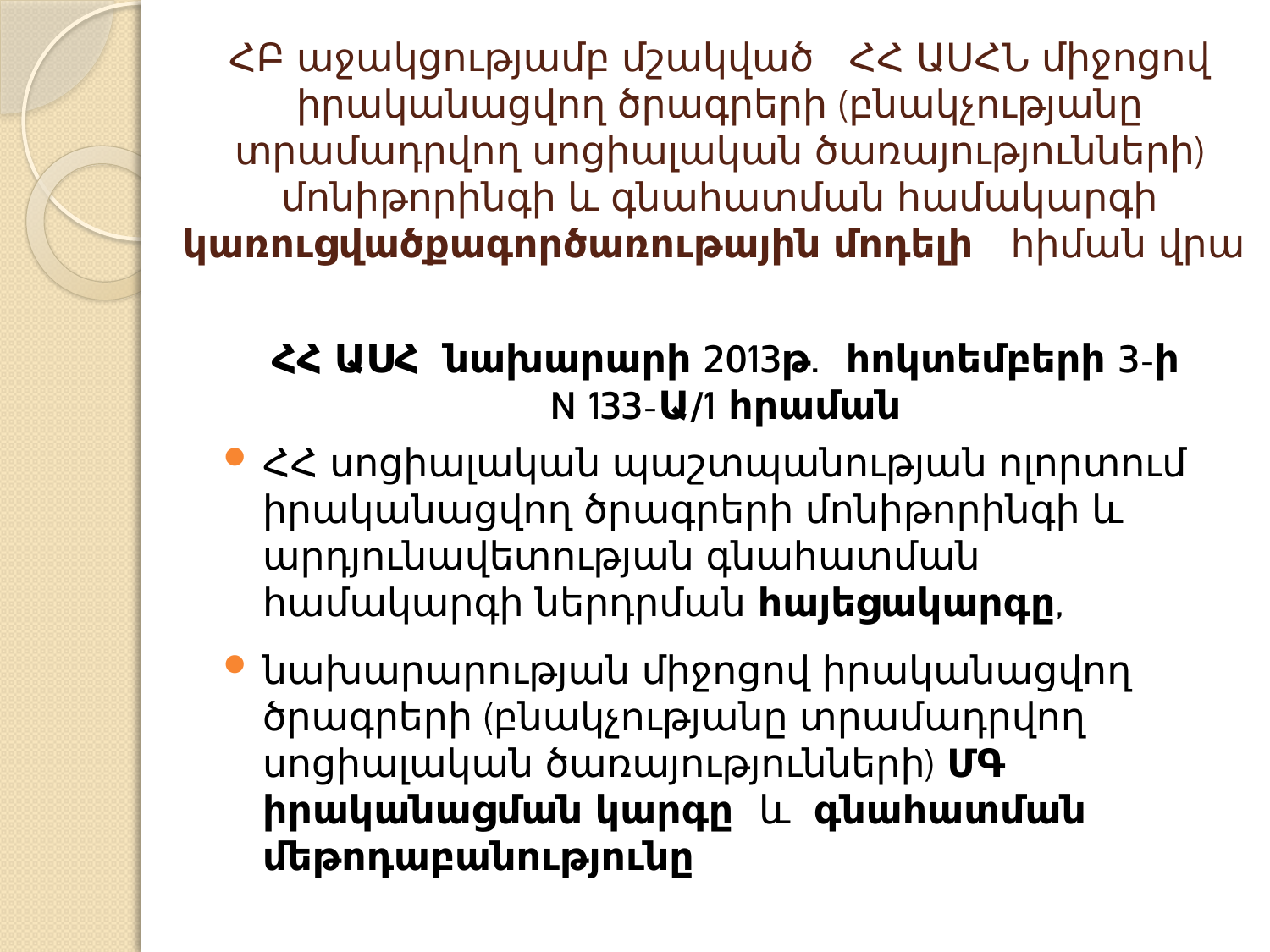

# ՀԲ աջակցությամբ մշակված   ՀՀ ԱՍՀՆ միջոցով իրականացվող ծրագրերի (բնակչությանը տրամադրվող սոցիալական ծառայությունների) մոնիթորինգի և գնահատման համակարգի կառուցվածքագործառութային մոդելի   հիման վրա
ՀՀ ԱՍՀ  նախարարի 2013թ.  հոկտեմբերի 3-ի
 N 133-Ա/1 հրաման
ՀՀ սոցիալական պաշտպանության ոլորտում իրականացվող ծրագրերի մոնիթորինգի և արդյունավետության գնահատման համակարգի ներդրման հայեցակարգը,
նախարարության միջոցով իրականացվող ծրագրերի (բնակչությանը տրամադրվող սոցիալական ծառայությունների) ՄԳ  իրականացման կարգը  և  գնահատման մեթոդաբանությունը